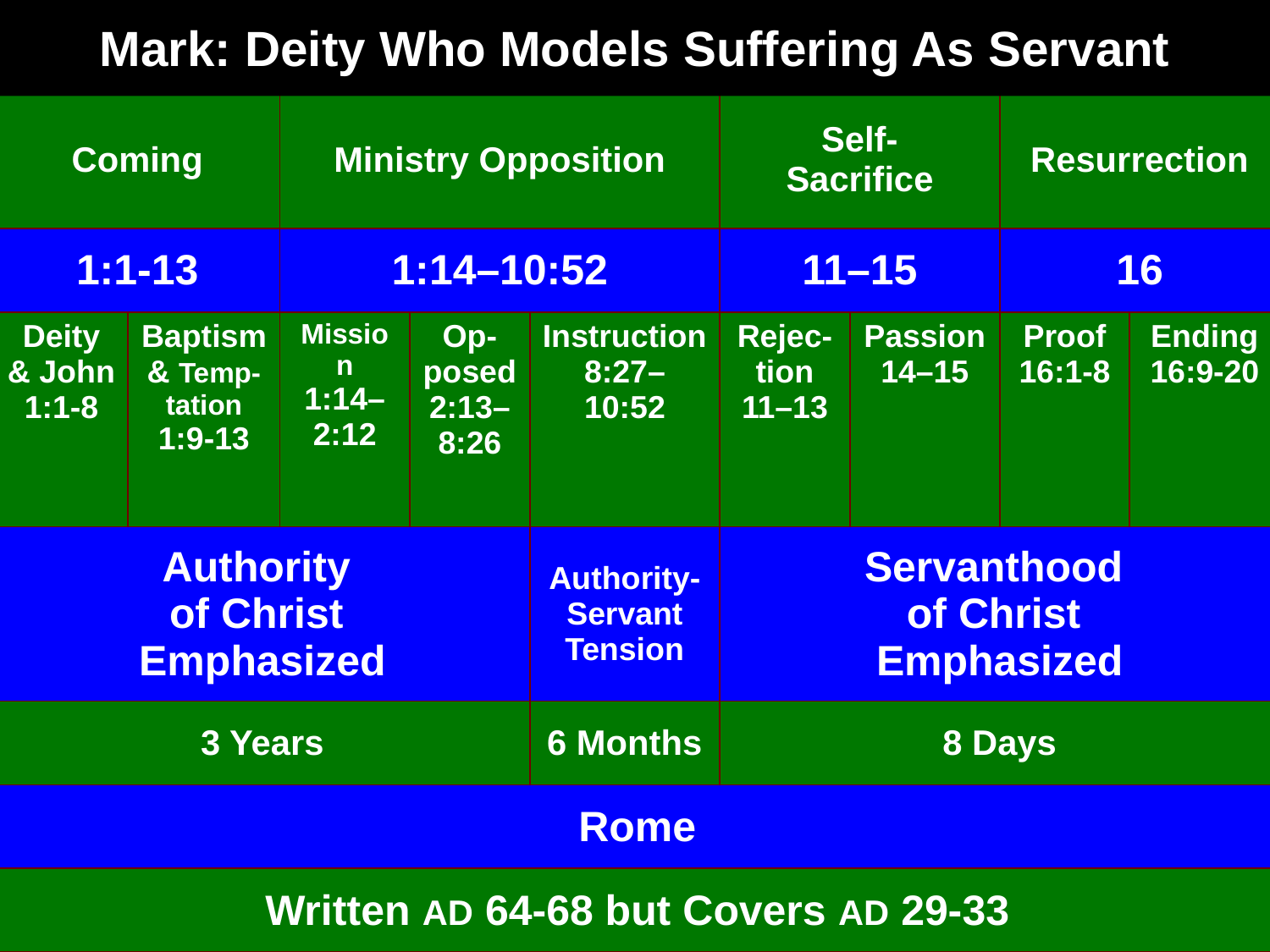

|  |  |  |  |  |  |  |  |  |
| --- | --- | --- | --- | --- | --- | --- | --- | --- |
| Coming |  | Ministry Opposition |  |  | Self- Sacrifice |  | Resurrection |  |
| 1:1-13 |  | 1:14–10:52 |  |  | 11–15 |  | 16 |  |
| Deity & John 1:1-8 | Baptism & Temp-tation 1:9-13 | Mission 1:14–2:12 | Op-posed 2:13– 8:26 | Instruction 8:27– 10:52 | Rejec-tion 11–13 | Passion 14–15 | Proof 16:1-8 | Ending 16:9-20 |
| Authority of Christ Emphasized |  |  |  | Authority- Servant Tension | Servanthood of Christ Emphasized |  |  |  |
| 3 Years |  |  |  | 6 Months | 8 Days |  |  |  |
| Rome |  |  |  |  |  |  |  |  |
| Written AD 64-68 but Covers AD 29-33 |  |  |  |  |  |  |  |  |
82
Mark: Deity Who Models Suffering As Servant
Mark